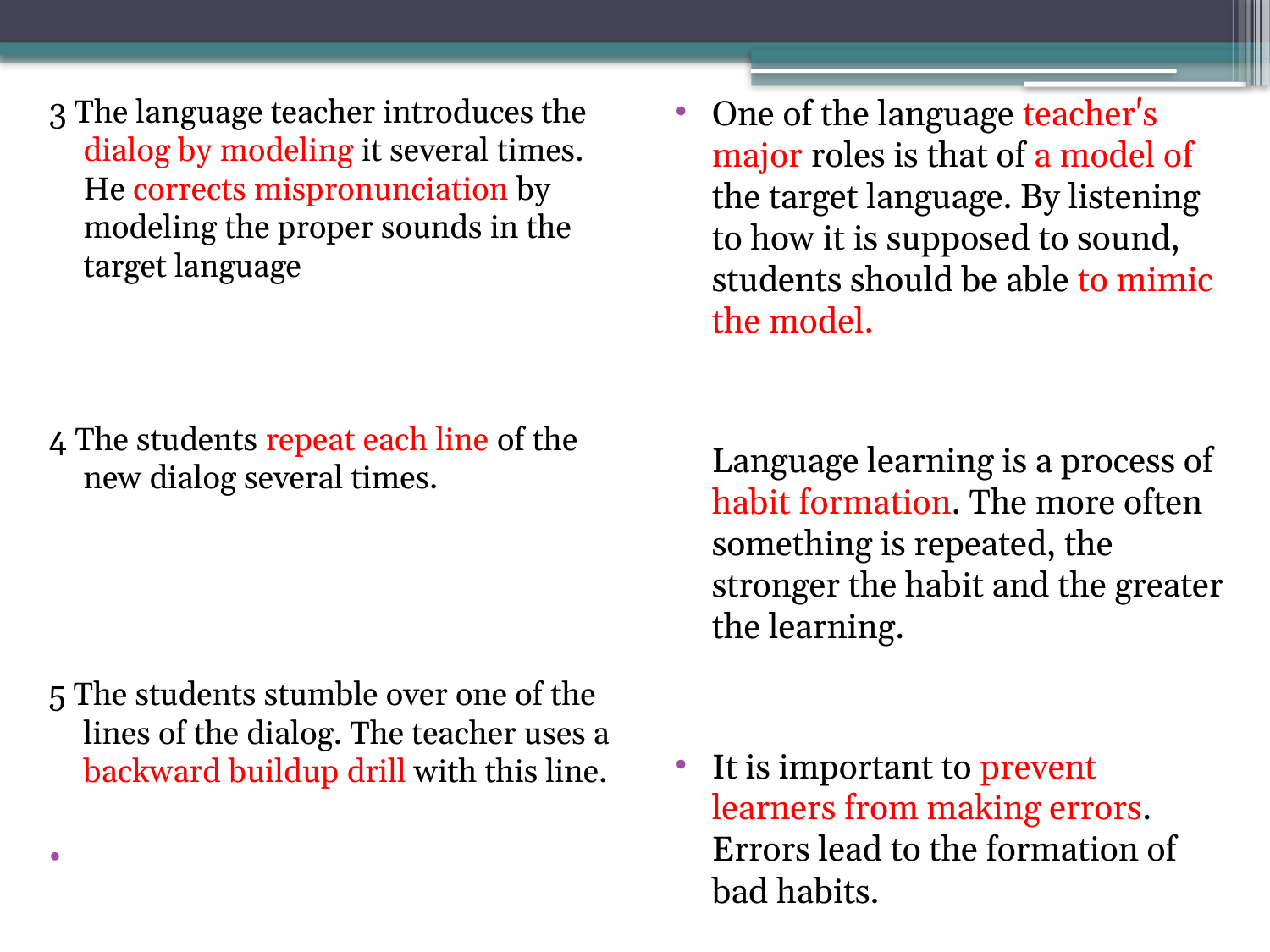

3 The language teacher introduces the dialog by modeling it several times. He corrects mispronunciation by modeling the proper sounds in the target language

4 The students repeat each line of the new dialog several times.

5 The students stumble over one of the lines of the dialog. The teacher uses a backward build­up drill with this line.

One of the language teacher's major roles is that of a model of the target language. By listening to how it is supposed to sound, students should be able to mimic the model.

 	Language learning is a process of habit formation. The more often something is repeated, the stronger the habit and the greater the learning.

It is important to prevent learners from making errors. Errors lead to the formation of bad habits.